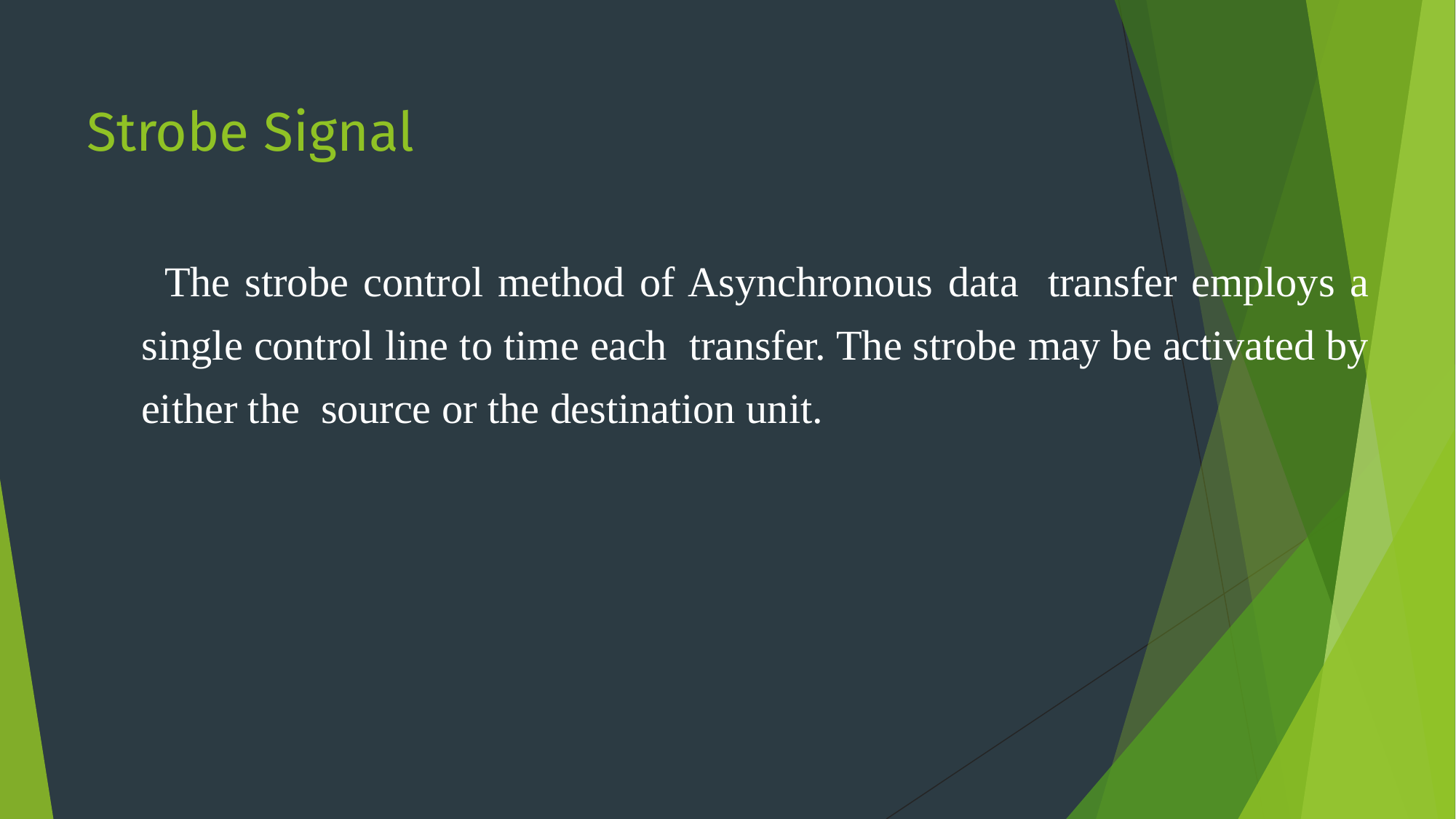

# Strobe Signal
The strobe control method of Asynchronous data  transfer employs a single control line to time each  transfer. The strobe may be activated by either the  source or the destination unit.